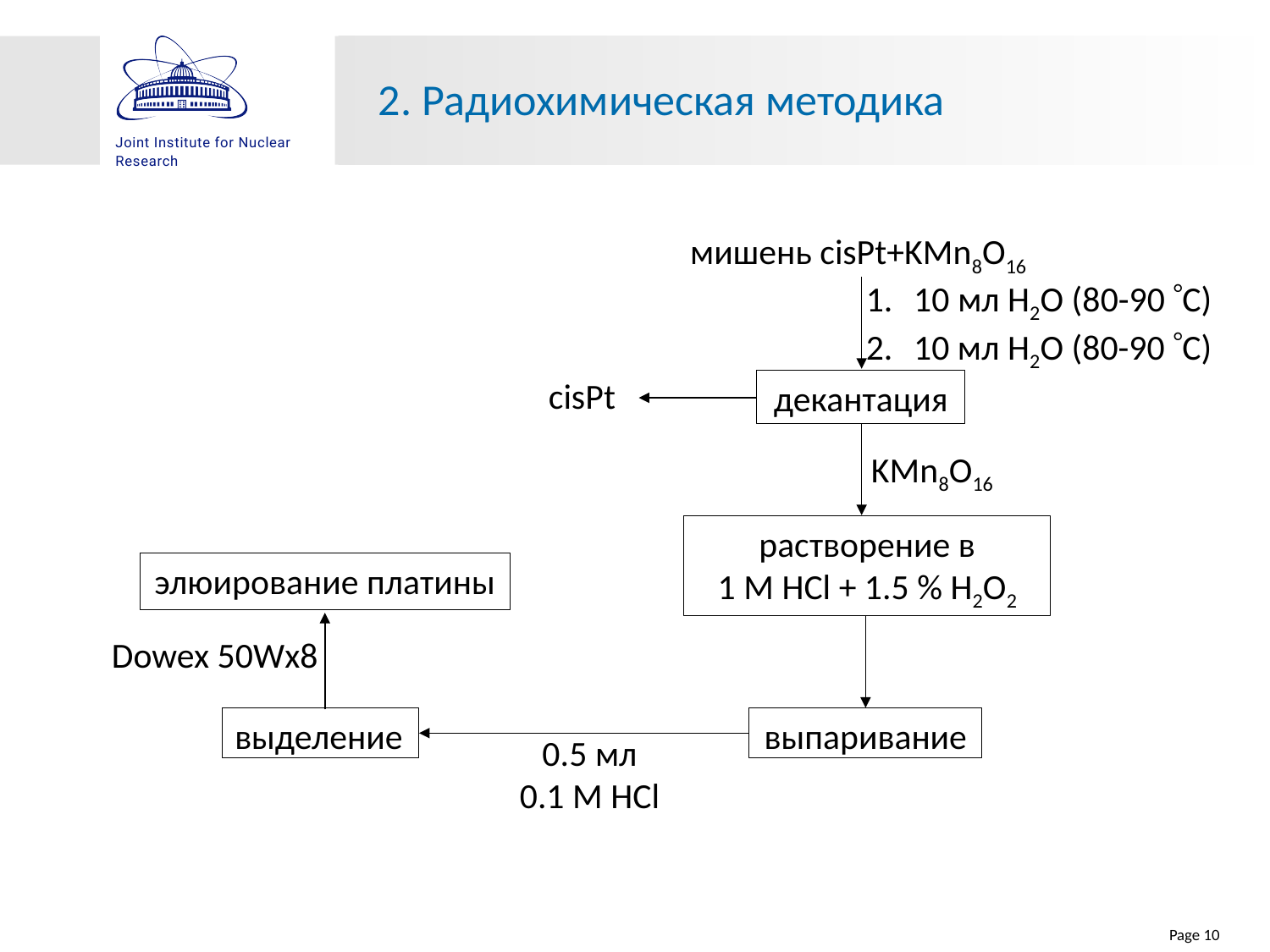

# 2. Радиохимическая методика
мишень cisPt+KMn8O16

10 мл H2O (80-90 °С)
10 мл H2O (80-90 °С)
cisPt
декантация
KMn8O16
растворение в
1 М HCl + 1.5 % H2O2
выпаривание
выделение
0.5 мл 0.1 M HCl
элюирование платины
Dowex 50Wx8
Page 10